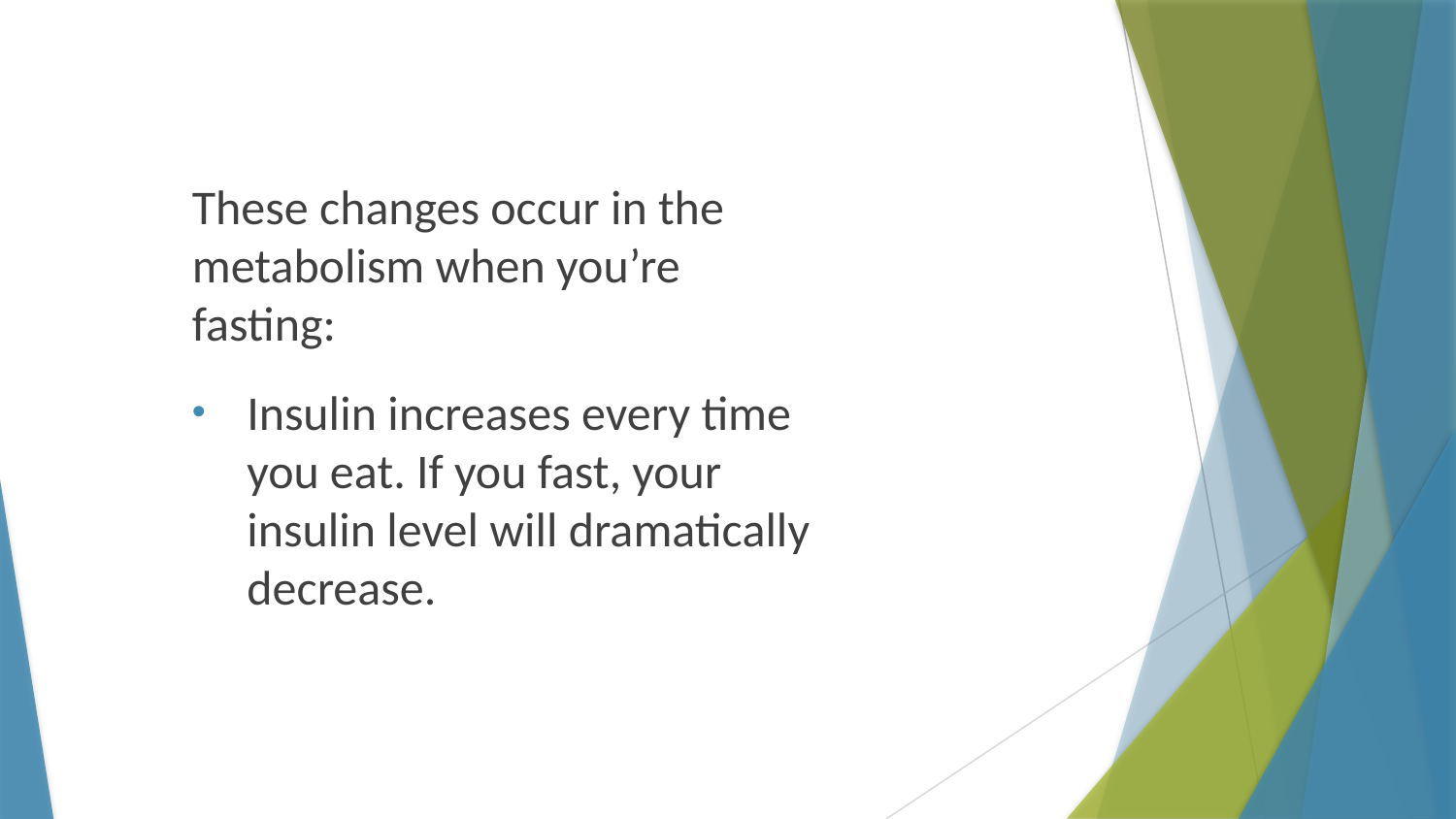

These changes occur in the metabolism when you’re fasting:
Insulin increases every time you eat. If you fast, your insulin level will dramatically decrease.